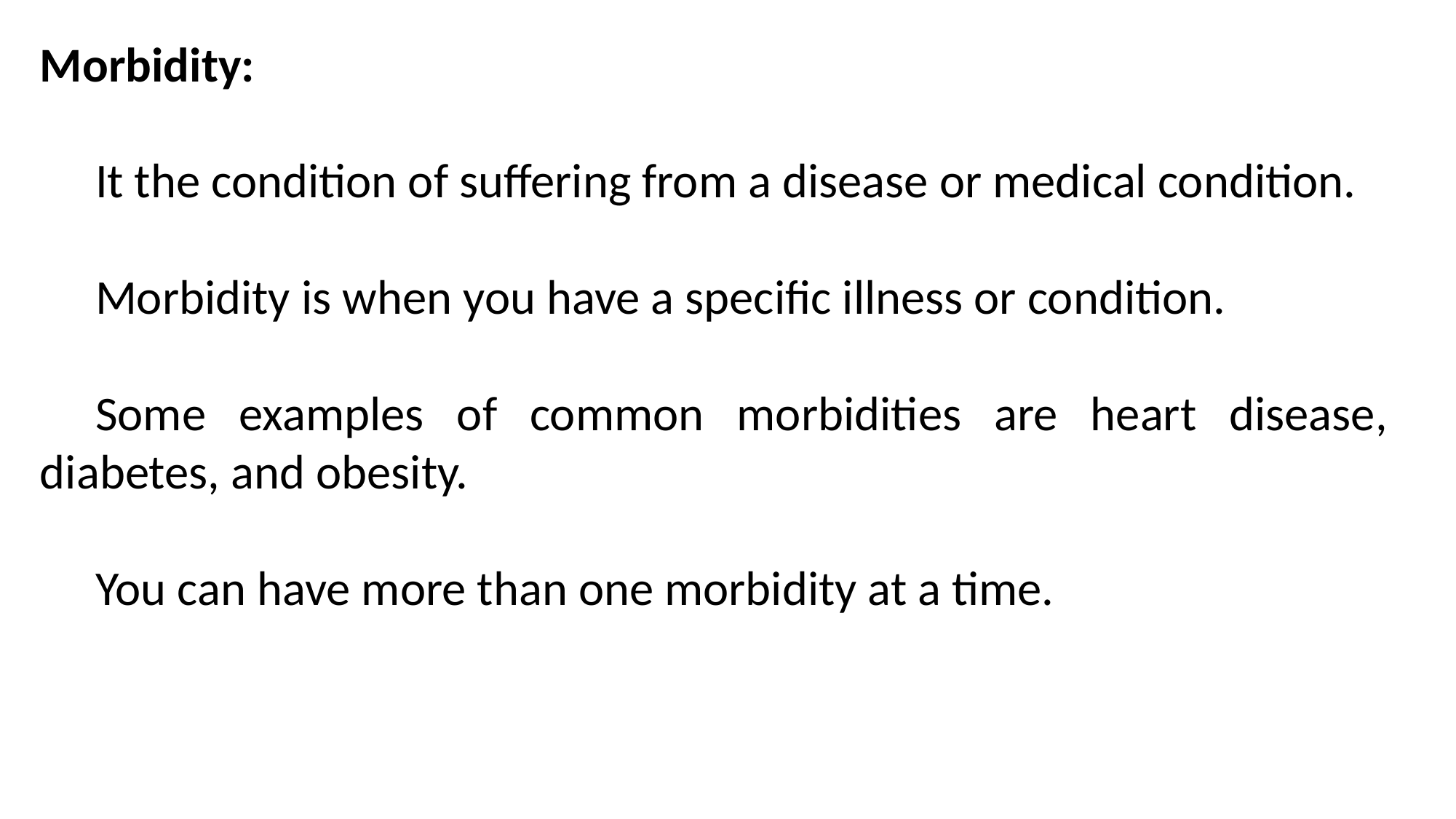

Morbidity:

It the condition of suffering from a disease or medical condition.

Morbidity is when you have a specific illness or condition.

Some examples of common morbidities are heart disease, diabetes, and obesity.

You can have more than one morbidity at a time.